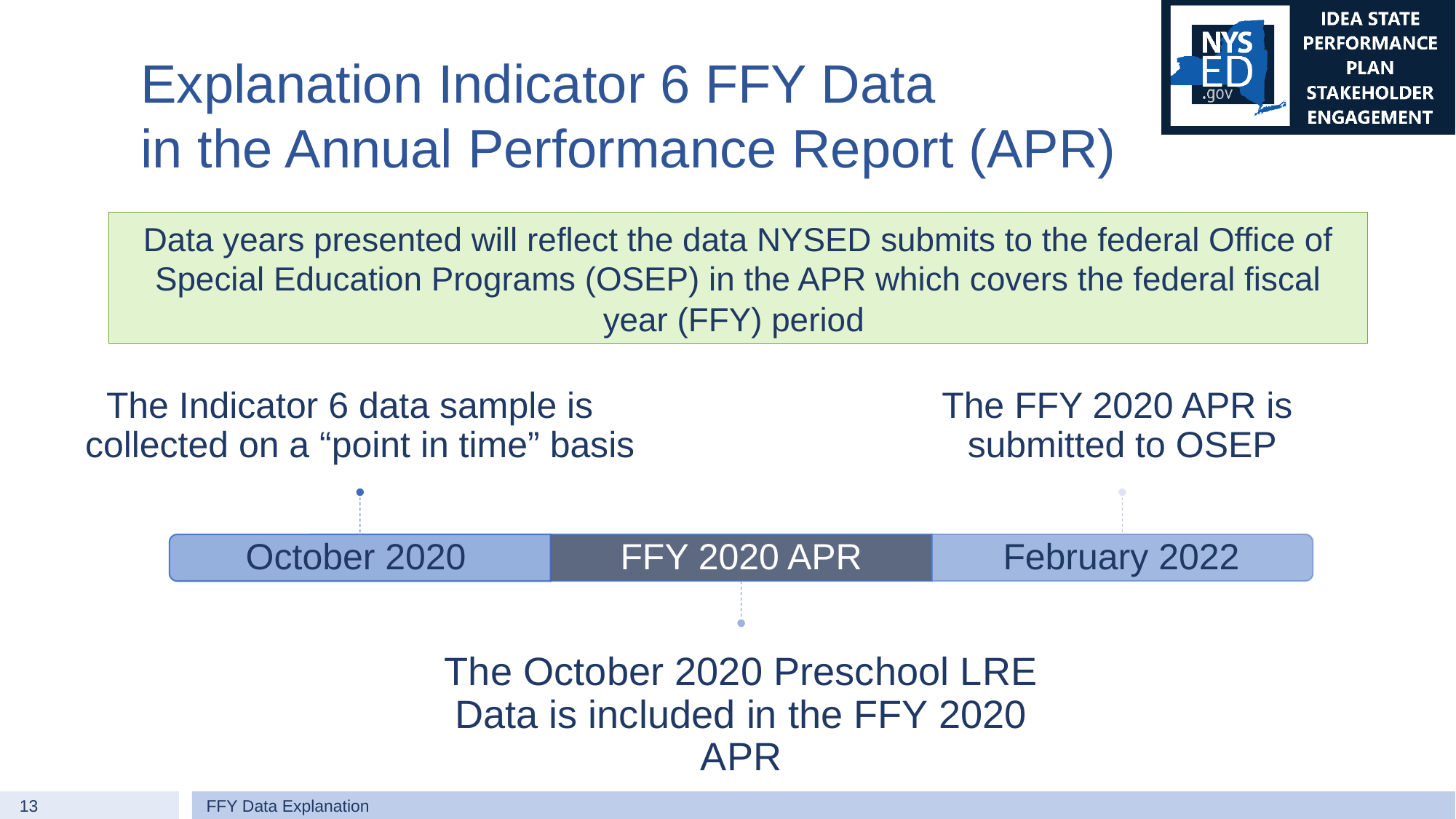

# Explanation Indicator 6 FFY Data in the Annual Performance Report (APR)
Data years presented will reflect the data NYSED submits to the federal Office of Special Education Programs (OSEP) in the APR which covers the federal fiscal year (FFY) period
October 2020

The Indicator 6 data sample is
collected on a “point in time” basis
FFY 2020 APR
The October 2020 Preschool LRE Data is included in the FFY 2020 APR
February 2022
The FFY 2020 APR is
submitted to OSEP
13
FFY Data Explanation